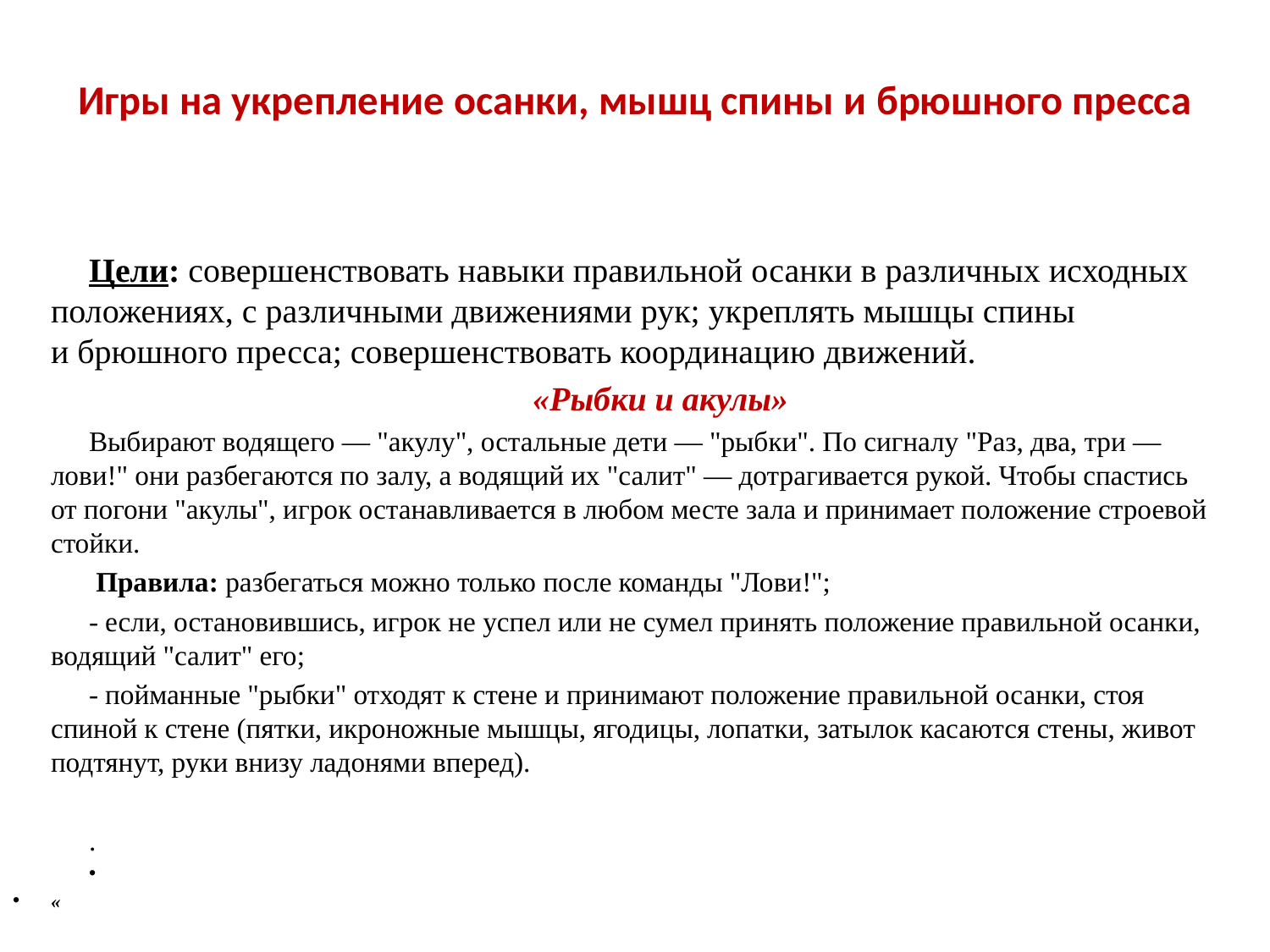

# Игры на укрепление осанки, мышц спины и брюшного пресса

Цели: совершенствовать навыки правильной осанки в различных исходных положениях, с различными движениями рук; укреплять мышцы спины и брюшного пресса; совершенствовать координацию движений.
«Рыбки и акулы»
Выбирают водящего — "акулу", остальные дети — "рыбки". По сигналу "Раз, два, три — лови!" они разбегаются по залу, а водящий их "салит" — дотрагивается рукой. Чтобы спастись от погони "акулы", игрок останавливается в любом месте зала и принимает положение строевой стойки.
 Правила: разбегаться можно только после команды "Лови!";
- если, остановившись, игрок не успел или не сумел принять положение правильной осанки, водящий "салит" его;
- пойманные "рыбки" отходят к стене и принимают положение правильной осанки, стоя спиной к стене (пятки, икроножные мышцы, ягодицы, лопатки, затылок касаются стены, живот подтянут, руки внизу ладонями вперед).

.

«